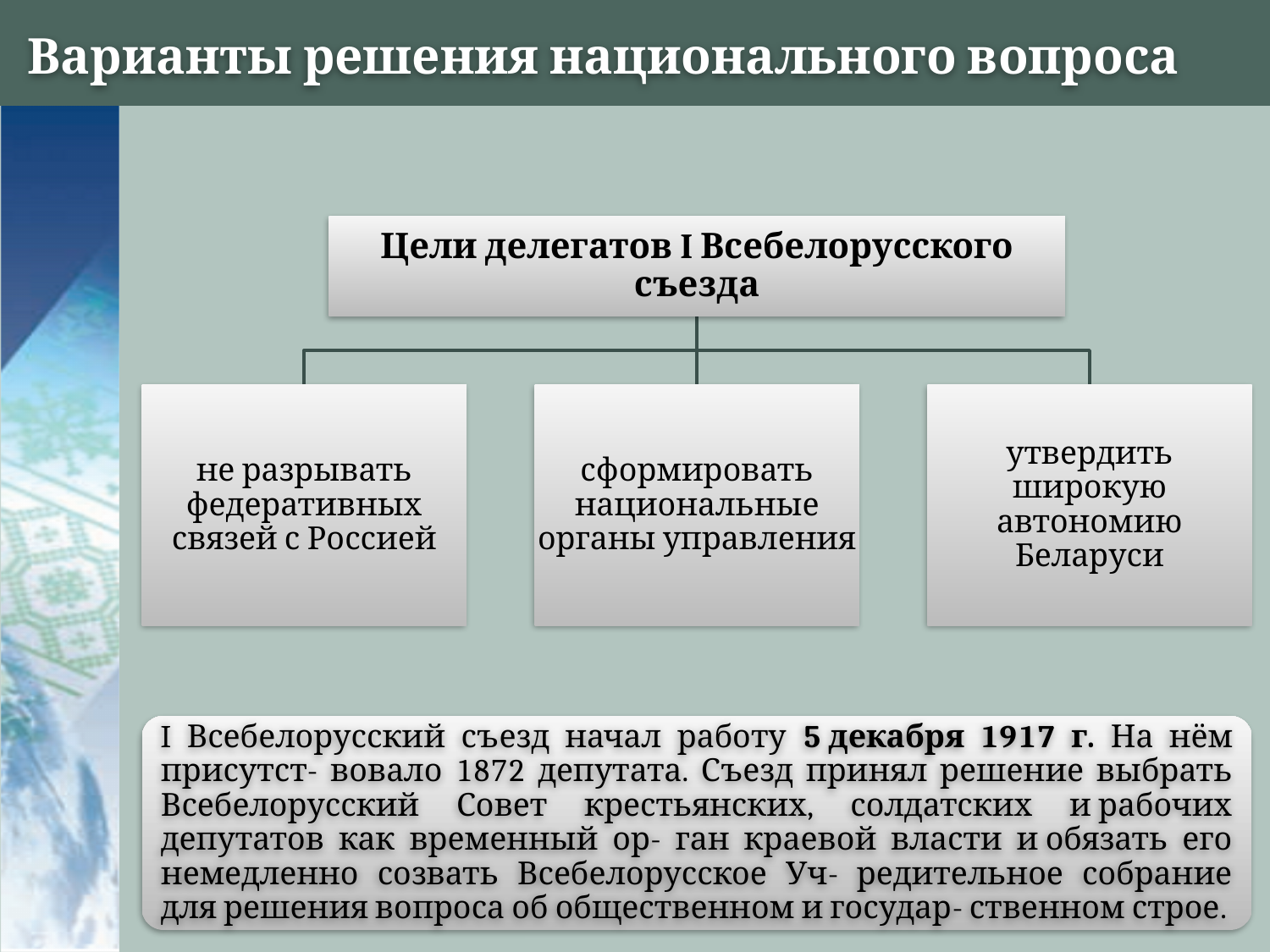

# Варианты решения национального вопроса

Цели делегатов I Всебелорусского съезда

не разрывать федеративных связей с Россией

сформировать национальные органы управления

утвердить широкую автономию Беларуси

I Всебелорусский съезд начал работу 5 декабря 1917 г. На нём присутст- вовало 1872 депутата. Съезд принял решение выбрать Всебелорусский Совет крестьянских, солдатских и рабочих депутатов как временный ор- ган краевой власти и обязать его немедленно созвать Всебелорусское Уч- редительное собрание для решения вопроса об общественном и государ- ственном строе.